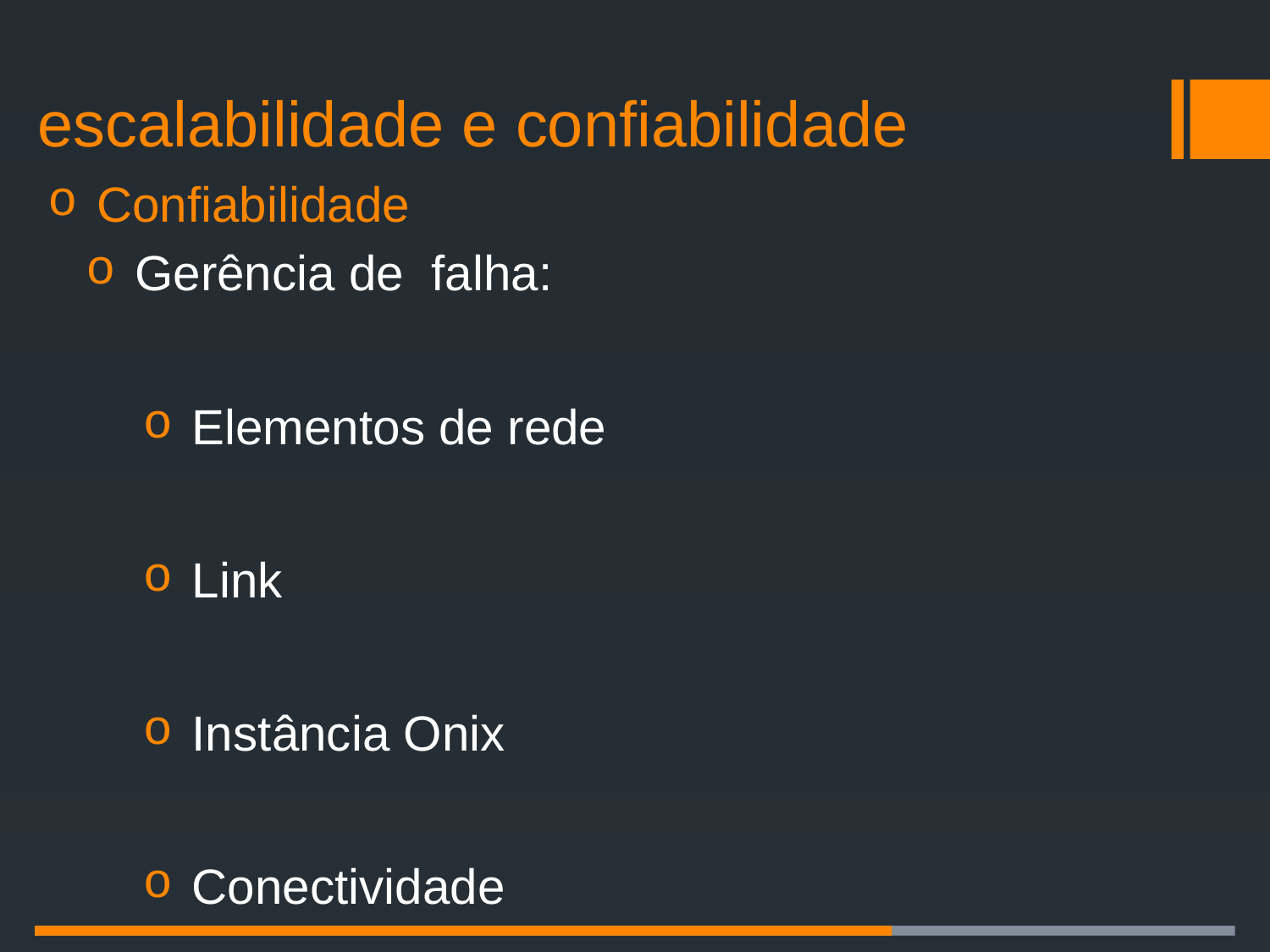

# escalabilidade e confiabilidade
Confiabilidade
Gerência de  falha:

Elementos de rede

Link

Instância Onix

Conectividade